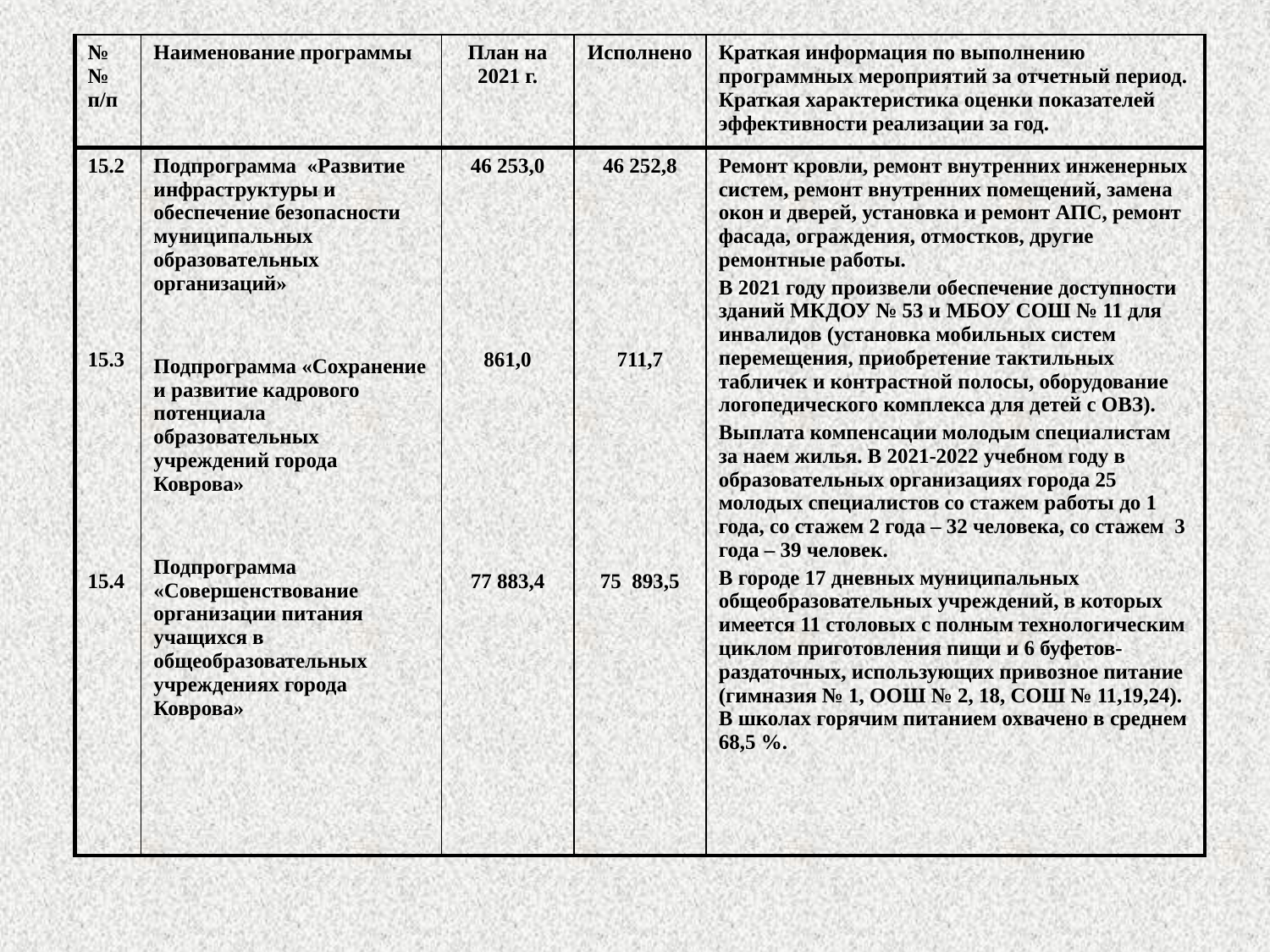

| №№ п/п | Наименование программы | План на 2021 г. | Исполнено | Краткая информация по выполнению программных мероприятий за отчетный период. Краткая характеристика оценки показателей эффективности реализации за год. |
| --- | --- | --- | --- | --- |
| 15.2 15.3 15.4 | Подпрограмма «Развитие инфраструктуры и обеспечение безопасности муниципальных образовательных организаций» Подпрограмма «Сохранение и развитие кадрового потенциала образовательных учреждений города Коврова» Подпрограмма «Совершенствование организации питания учащихся в общеобразовательных учреждениях города Коврова» | 46 253,0 861,0 77 883,4 | 46 252,8 711,7 75 893,5 | Ремонт кровли, ремонт внутренних инженерных систем, ремонт внутренних помещений, замена окон и дверей, установка и ремонт АПС, ремонт фасада, ограждения, отмостков, другие ремонтные работы. В 2021 году произвели обеспечение доступности зданий МКДОУ № 53 и МБОУ СОШ № 11 для инвалидов (установка мобильных систем перемещения, приобретение тактильных табличек и контрастной полосы, оборудование логопедического комплекса для детей с ОВЗ). Выплата компенсации молодым специалистам за наем жилья. В 2021-2022 учебном году в образовательных организациях города 25 молодых специалистов со стажем работы до 1 года, со стажем 2 года – 32 человека, со стажем 3 года – 39 человек. В городе 17 дневных муниципальных общеобразовательных учреждений, в которых имеется 11 столовых с полным технологическим циклом приготовления пищи и 6 буфетов-раздаточных, использующих привозное питание (гимназия № 1, ООШ № 2, 18, СОШ № 11,19,24). В школах горячим питанием охвачено в среднем 68,5 %. |